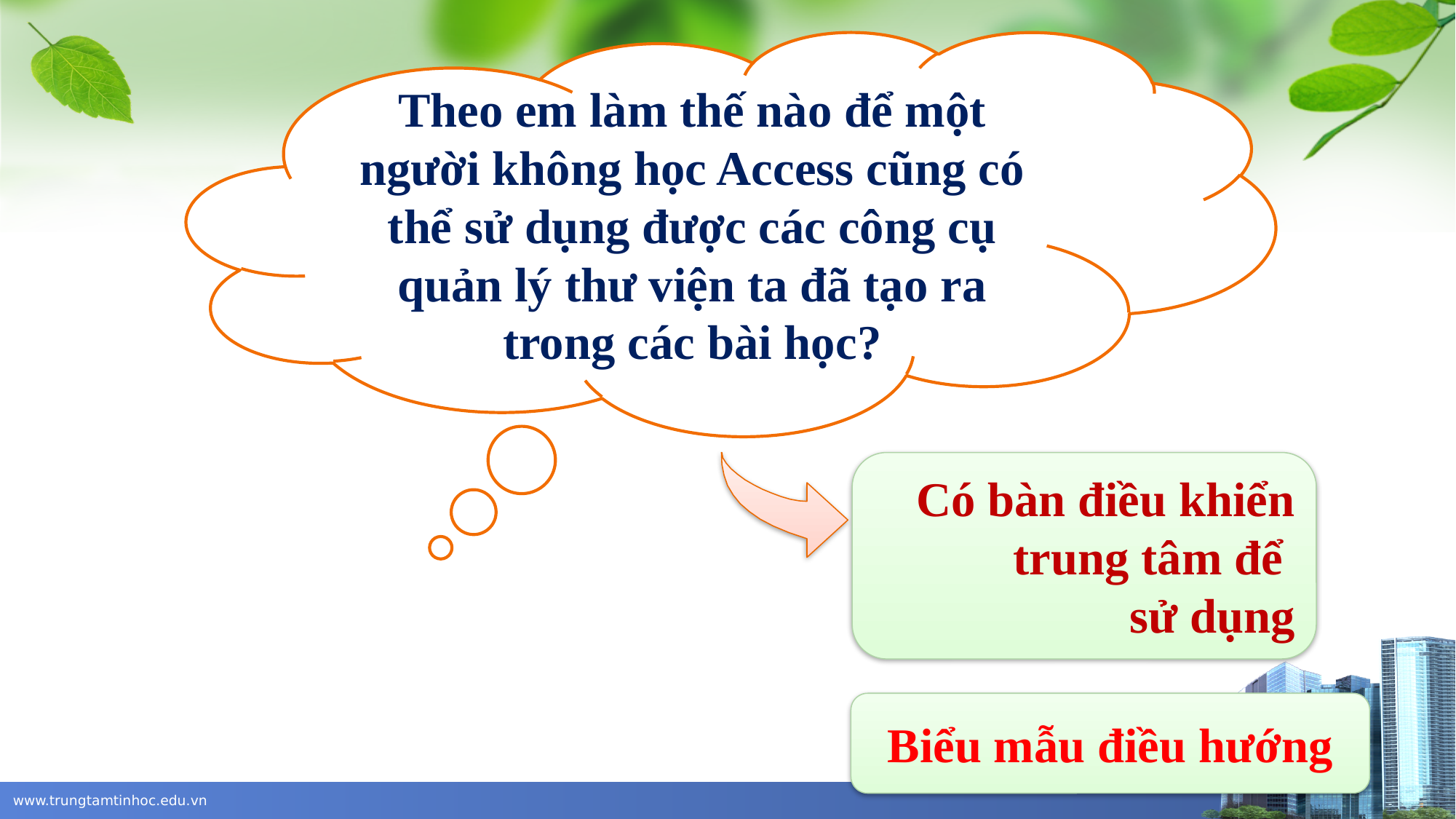

Theo em làm thế nào để một người không học Access cũng có thể sử dụng được các công cụ quản lý thư viện ta đã tạo ra trong các bài học?

Có bàn điều khiển trung tâm để
sử dụng
Biểu mẫu điều hướng